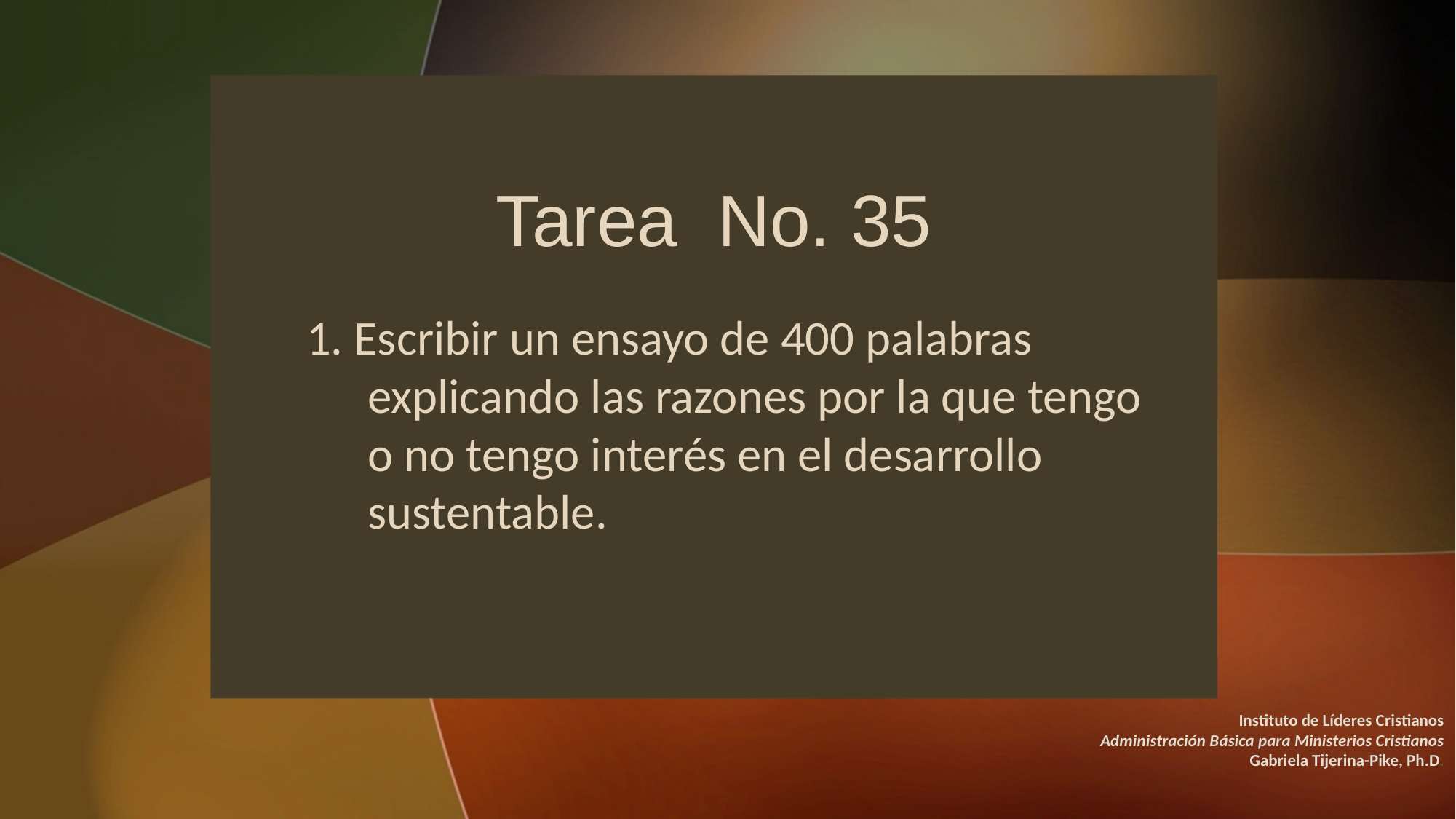

# Tarea  No. 35
1. Escribir un ensayo de 400 palabras explicando las razones por la que tengo o no tengo interés en el desarrollo sustentable.

Instituto de Líderes Cristianos
Administración Básica para Ministerios Cristianos
Gabriela Tijerina-Pike, Ph.D.